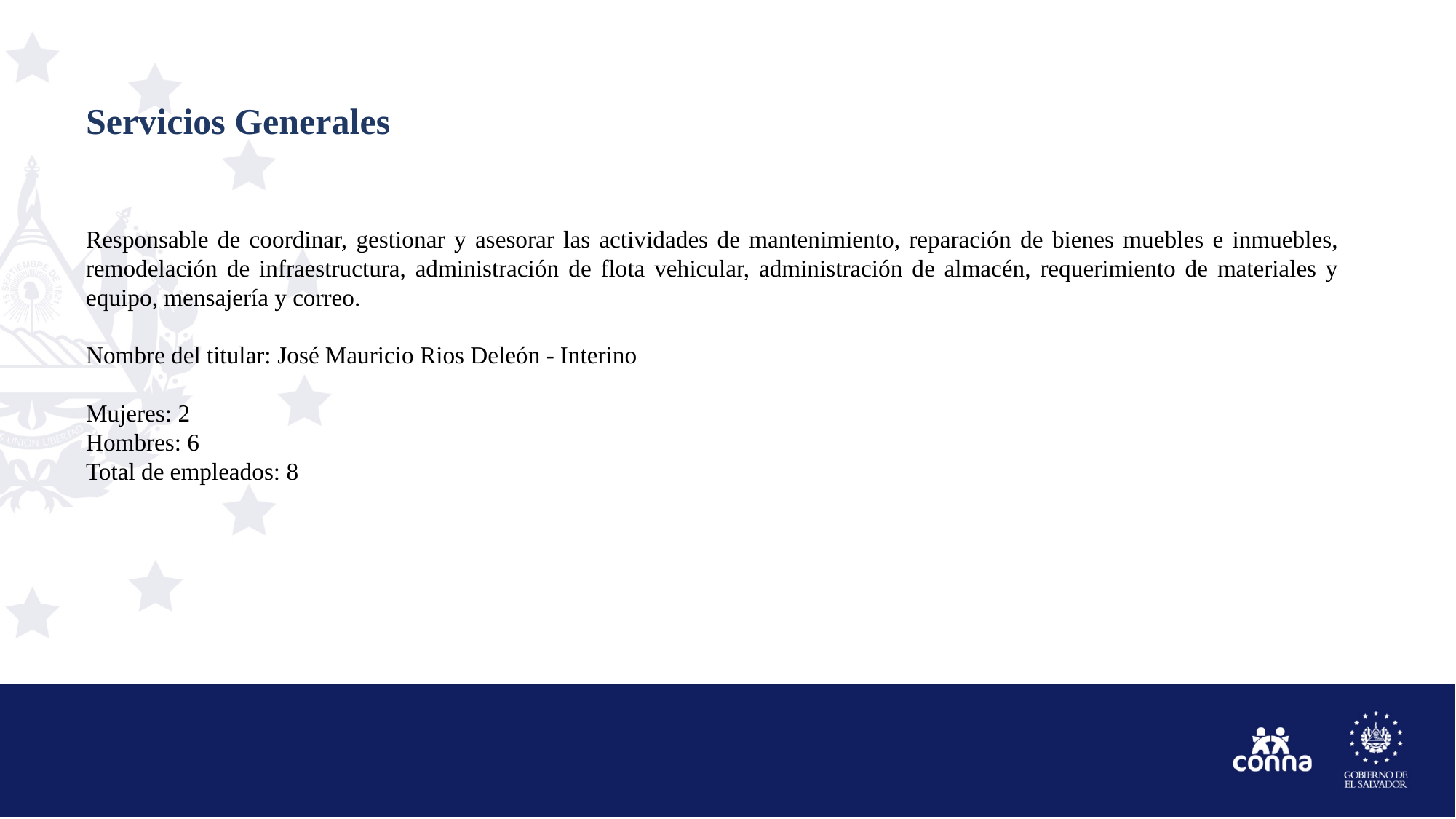

# Servicios Generales
Responsable de coordinar, gestionar y asesorar las actividades de mantenimiento, reparación de bienes muebles e inmuebles, remodelación de infraestructura, administración de flota vehicular, administración de almacén, requerimiento de materiales y equipo, mensajería y correo.

Nombre del titular: José Mauricio Rios Deleón - Interino

Mujeres: 2
Hombres: 6
Total de empleados: 8